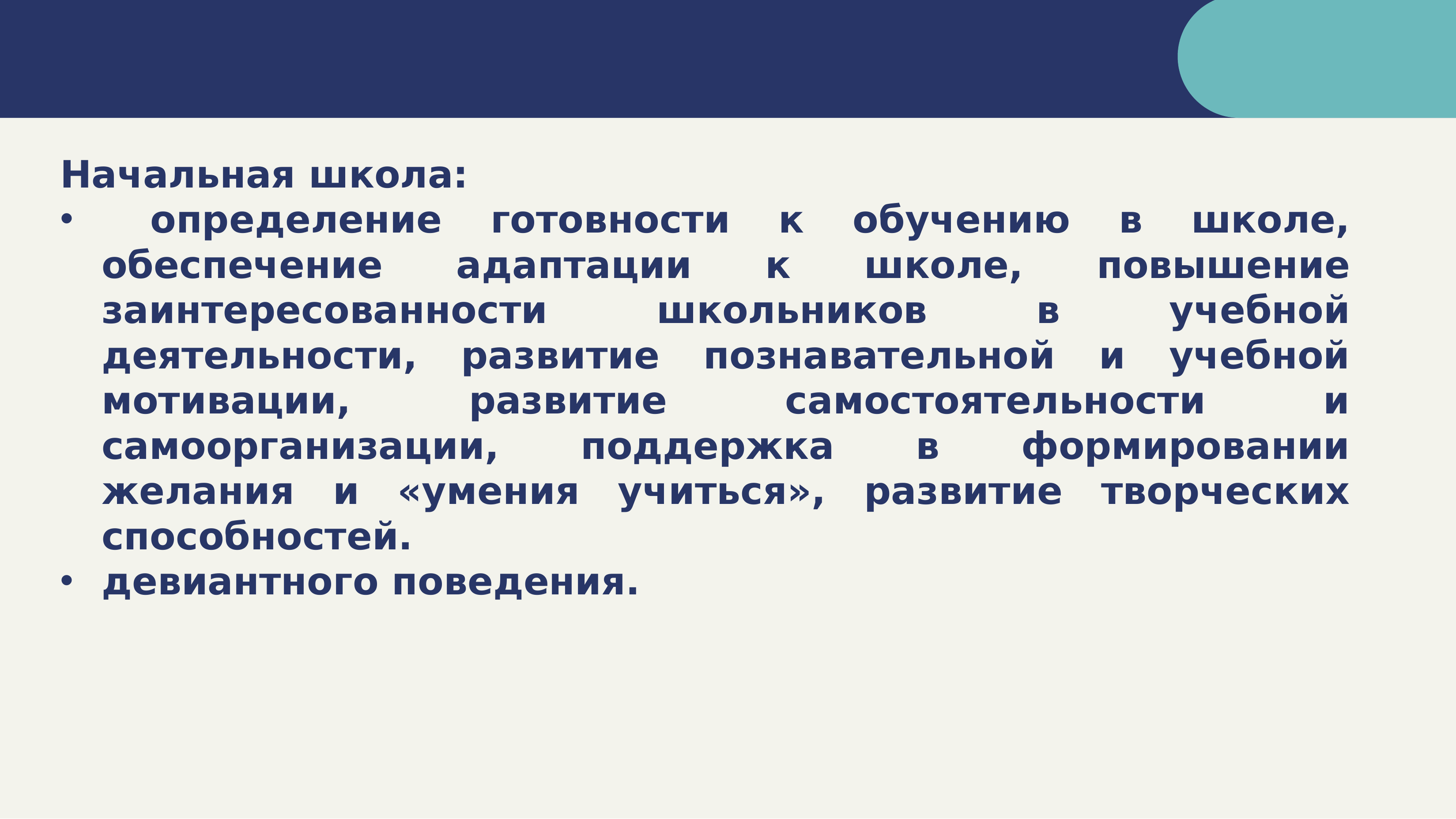

#
Начальная школа:
 определение готовности к обучению в школе, обеспечение адаптации к школе, повышение заинтересованности школьников в учебной деятельности, развитие познавательной и учебной мотивации, развитие самостоятельности и самоорганизации, поддержка в формировании желания и «умения учиться», развитие творческих способностей.
девиантного поведения.